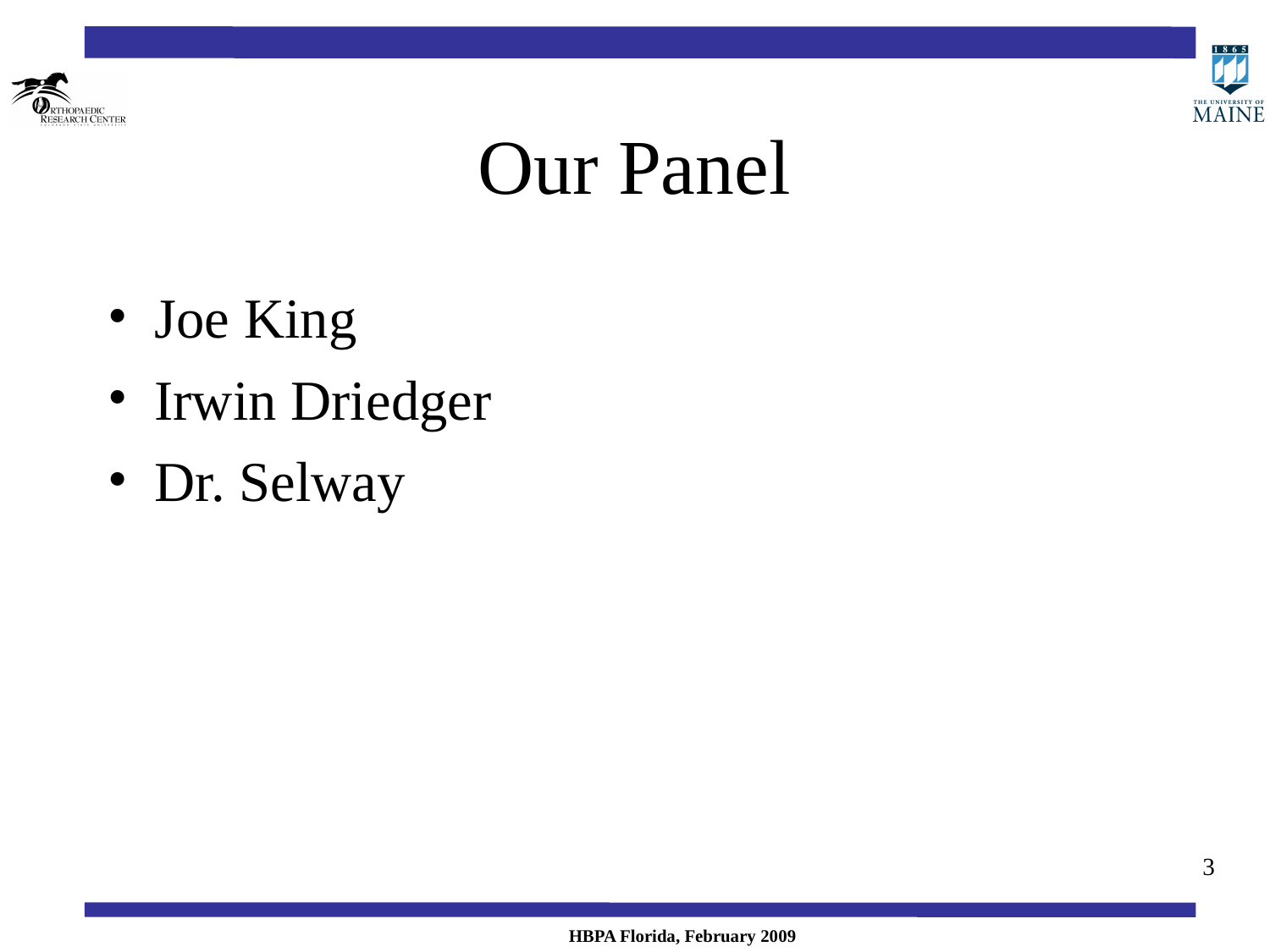

# Our Panel
Joe King
Irwin Driedger
Dr. Selway